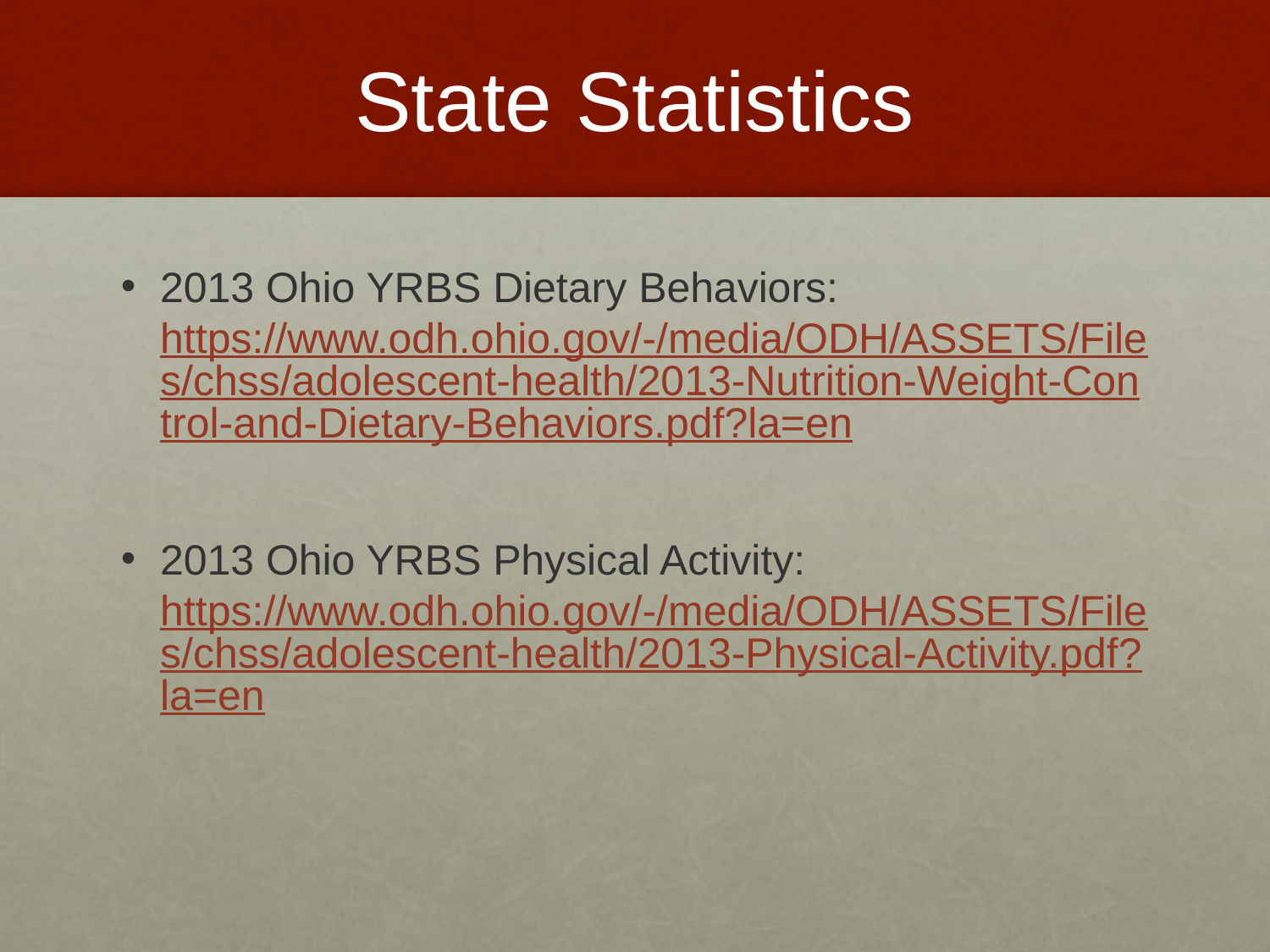

# State Statistics
2013 Ohio YRBS Dietary Behaviors: https://www.odh.ohio.gov/-/media/ODH/ASSETS/Files/chss/adolescent-health/2013-Nutrition-Weight-Control-and-Dietary-Behaviors.pdf?la=en
2013 Ohio YRBS Physical Activity: https://www.odh.ohio.gov/-/media/ODH/ASSETS/Files/chss/adolescent-health/2013-Physical-Activity.pdf?la=en